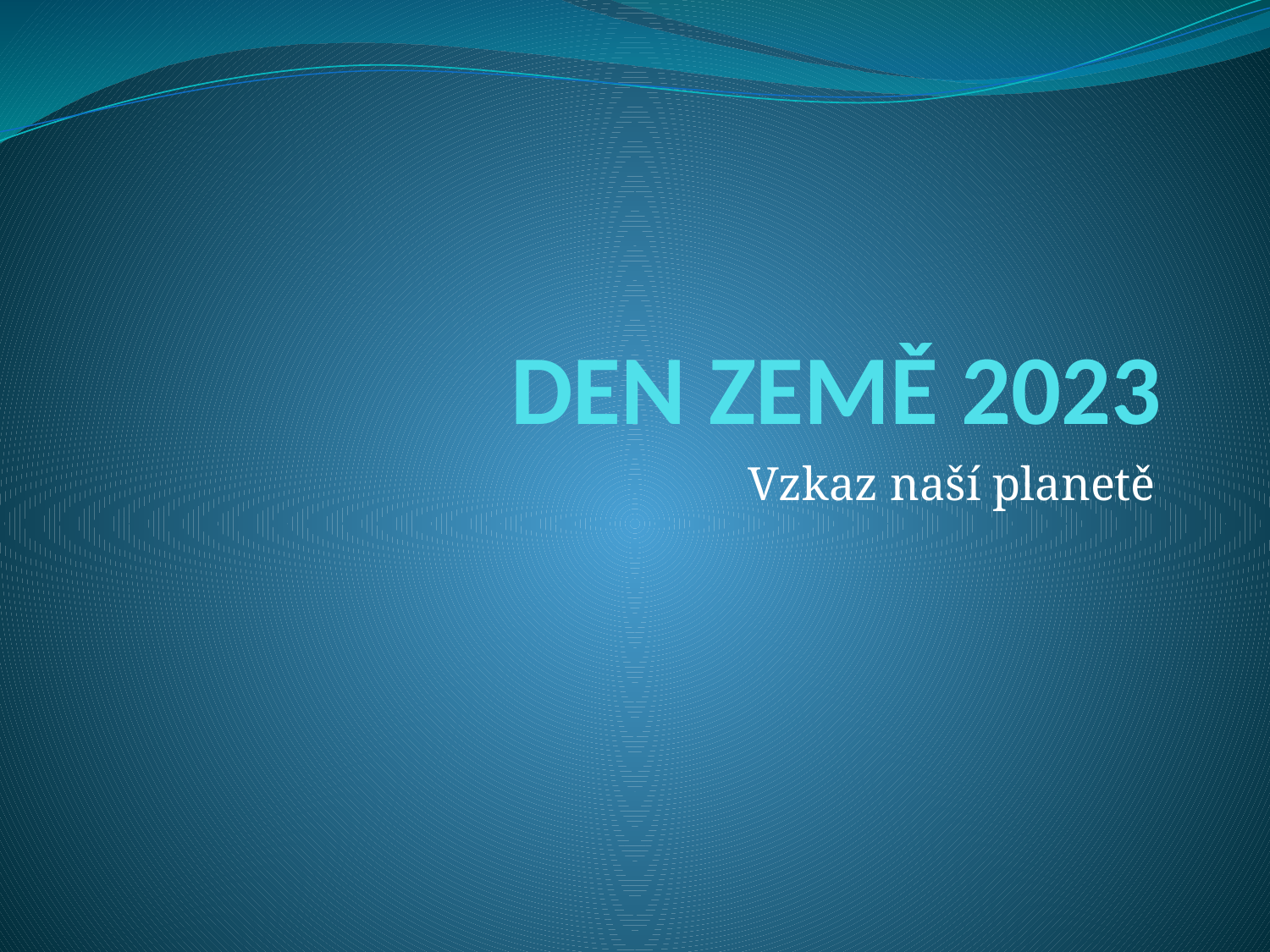

# DEN ZEMĚ 2023
Vzkaz naší planetě